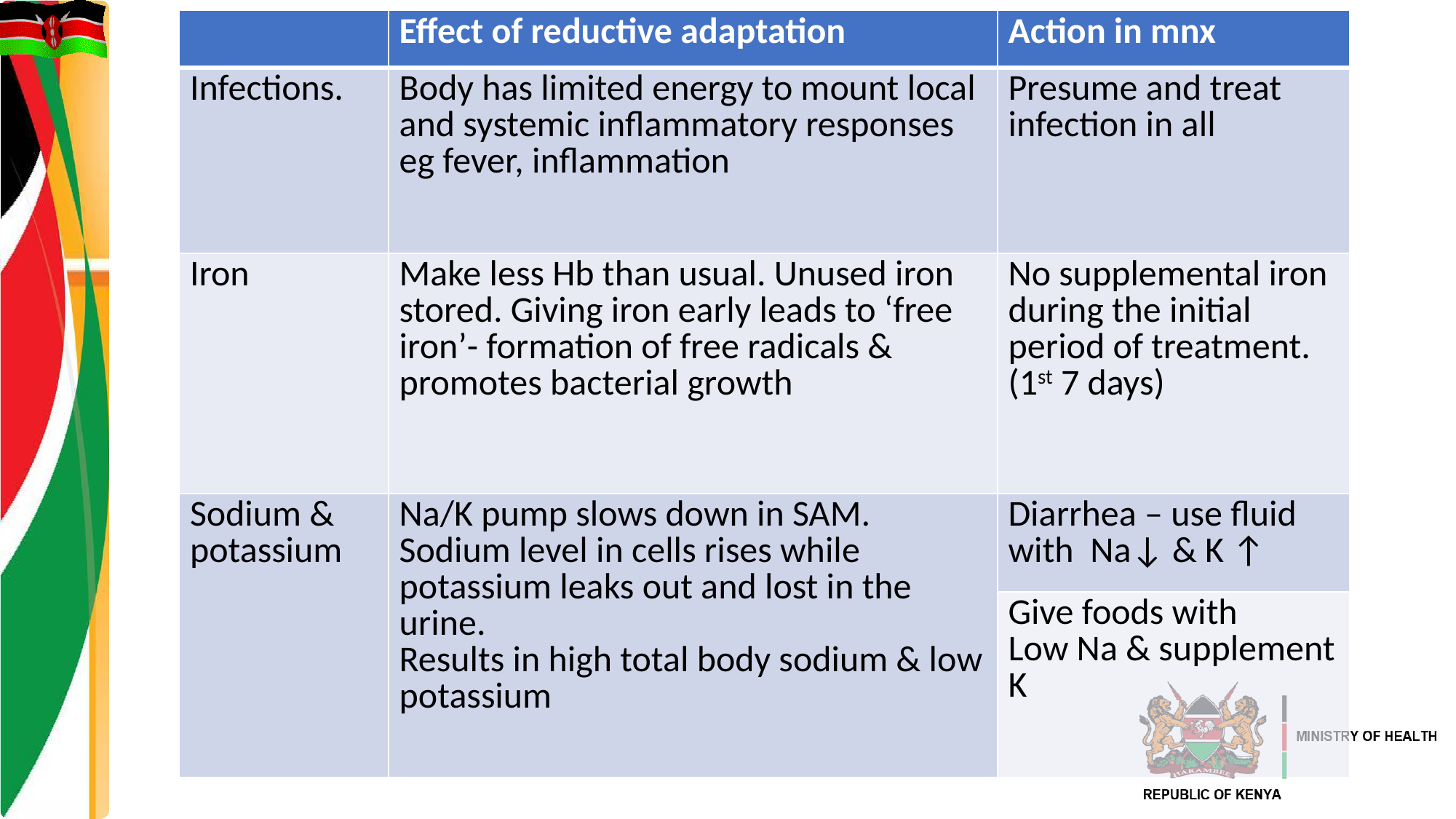

|  | Effect of reductive adaptation | Action in mnx |
| --- | --- | --- |
| Infections. | Body has limited energy to mount local and systemic inflammatory responses eg fever, inflammation | Presume and treat infection in all |
| Iron | Make less Hb than usual. Unused iron stored. Giving iron early leads to ‘free iron’- formation of free radicals & promotes bacterial growth | No supplemental iron during the initial period of treatment. (1st 7 days) |
| Sodium & potassium | Na/K pump slows down in SAM. Sodium level in cells rises while potassium leaks out and lost in the urine. Results in high total body sodium & low potassium | Diarrhea – use fluid with Na↓ & K ↑ |
|  |  | Give foods with Low Na & supplement K |